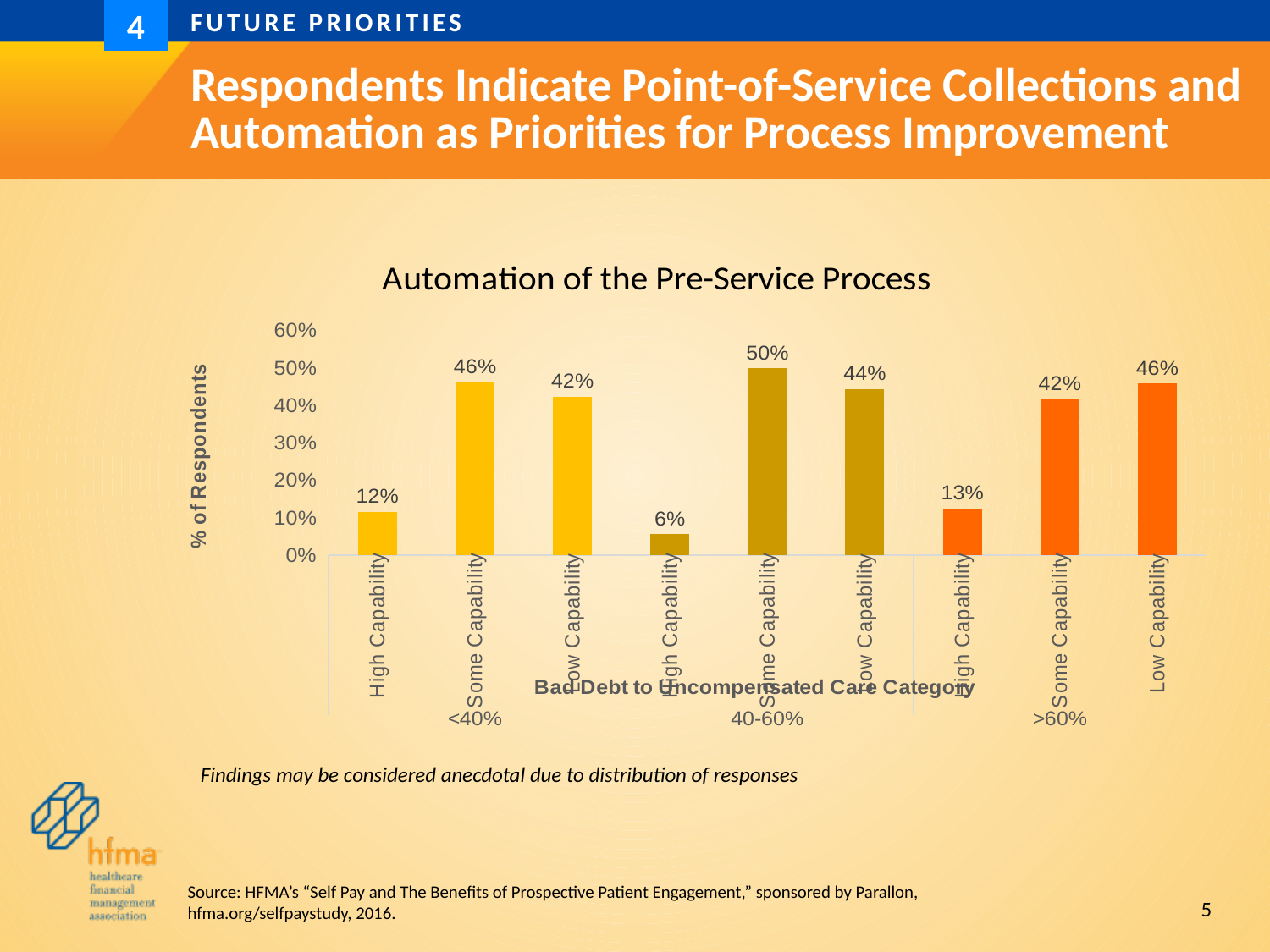

Future priorities
4
# Respondents Indicate Point-of-Service Collections and Automation as Priorities for Process Improvement

### Chart: Automation of the Pre-Service Process

| Category | Total |
|---|---|
| High Capability | 0.11538461538461539 |
| Some Capability | 0.4615384615384616 |
| Low Capability | 0.42307692307692313 |
| High Capability | 0.05555555555555554 |
| Some Capability | 0.5 |
| Low Capability | 0.4444444444444444 |
| High Capability | 0.125 |
| Some Capability | 0.4166666666666668 |
| Low Capability | 0.45833333333333326 |
Findings may be considered anecdotal due to distribution of responses
5
Source: HFMA’s “Self Pay and The Benefits of Prospective Patient Engagement,” sponsored by Parallon, hfma.org/selfpaystudy, 2016.